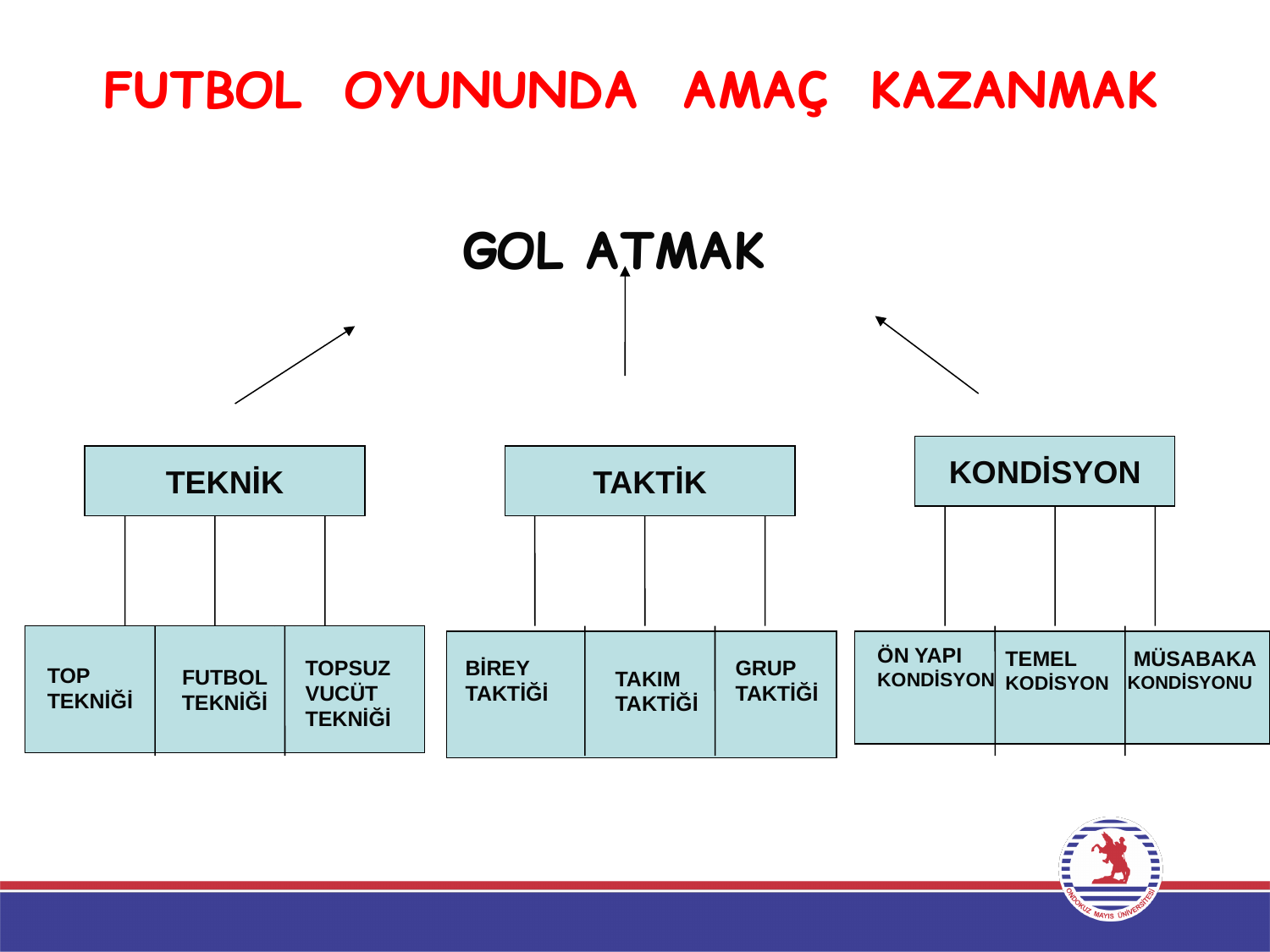

FUTBOL  OYUNUNDA  AMAÇ  KAZANMAK

GOL ATMAK

KONDİSYON
TEKNİK
TAKTİK

FUTBOL
TEKNİĞİ

ÖN YAPI
KONDİSYON
TEMEL
KODİSYON
 MÜSABAKA
KONDİSYONU
TOPSUZ
VUCÜT
TEKNİĞİ
BİREY
TAKTİĞİ
GRUP
TAKTİĞİ
TOP TEKNİĞİ
TAKIM
TAKTİĞİ